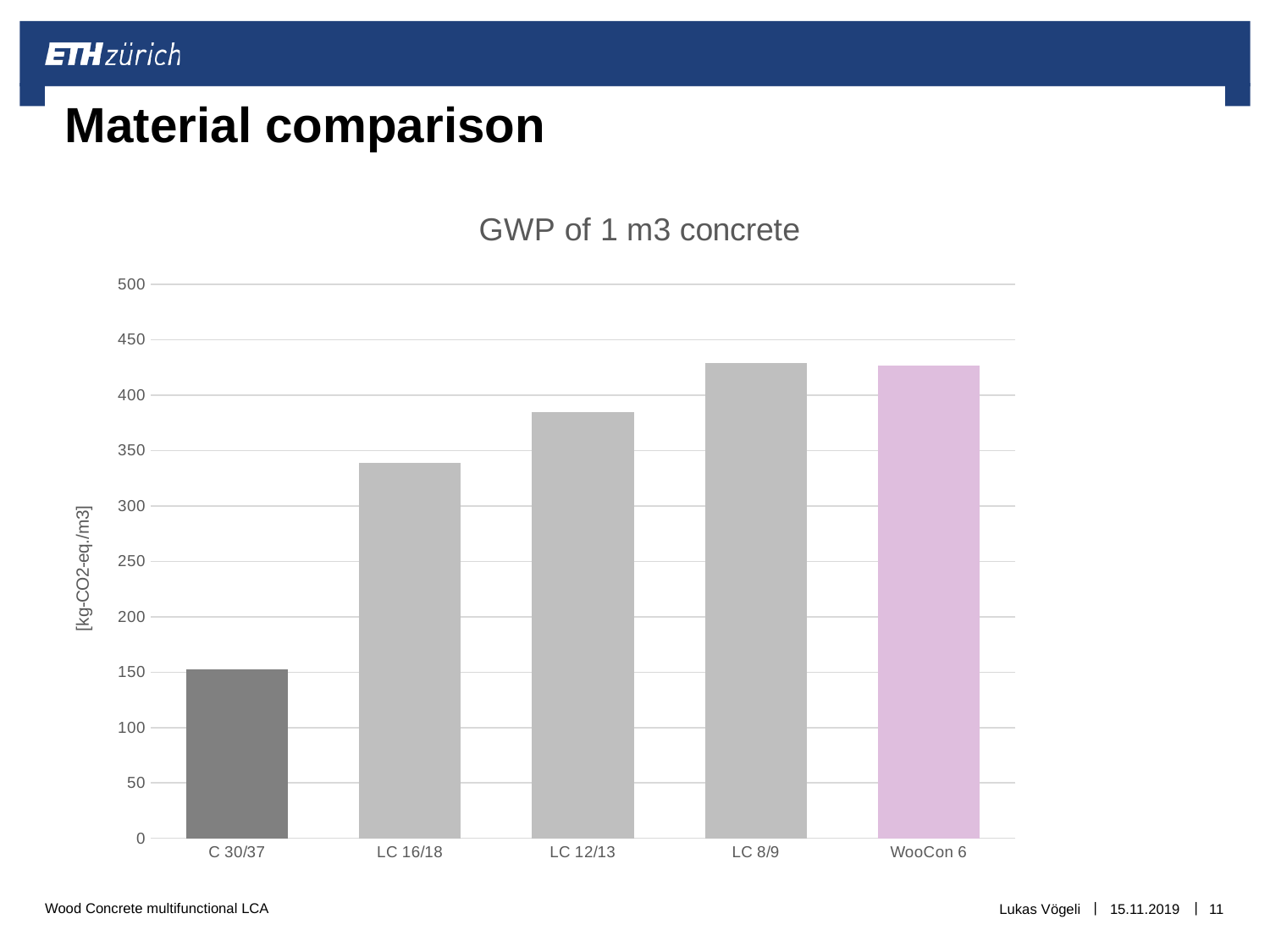

# Material comparison

### Chart: GWP of 1 m3 concrete

| Category |  |
|---|---|
| C 30/37 | 152.760587790224 |
| LC 16/18 | 338.774146449631 |
| LC 12/13 | 384.7801494722124 |
| LC 8/9 | 429.19973920385 |
| WooCon 6 | 427.160132308792 |
Lukas Vögeli
15.11.2019
11